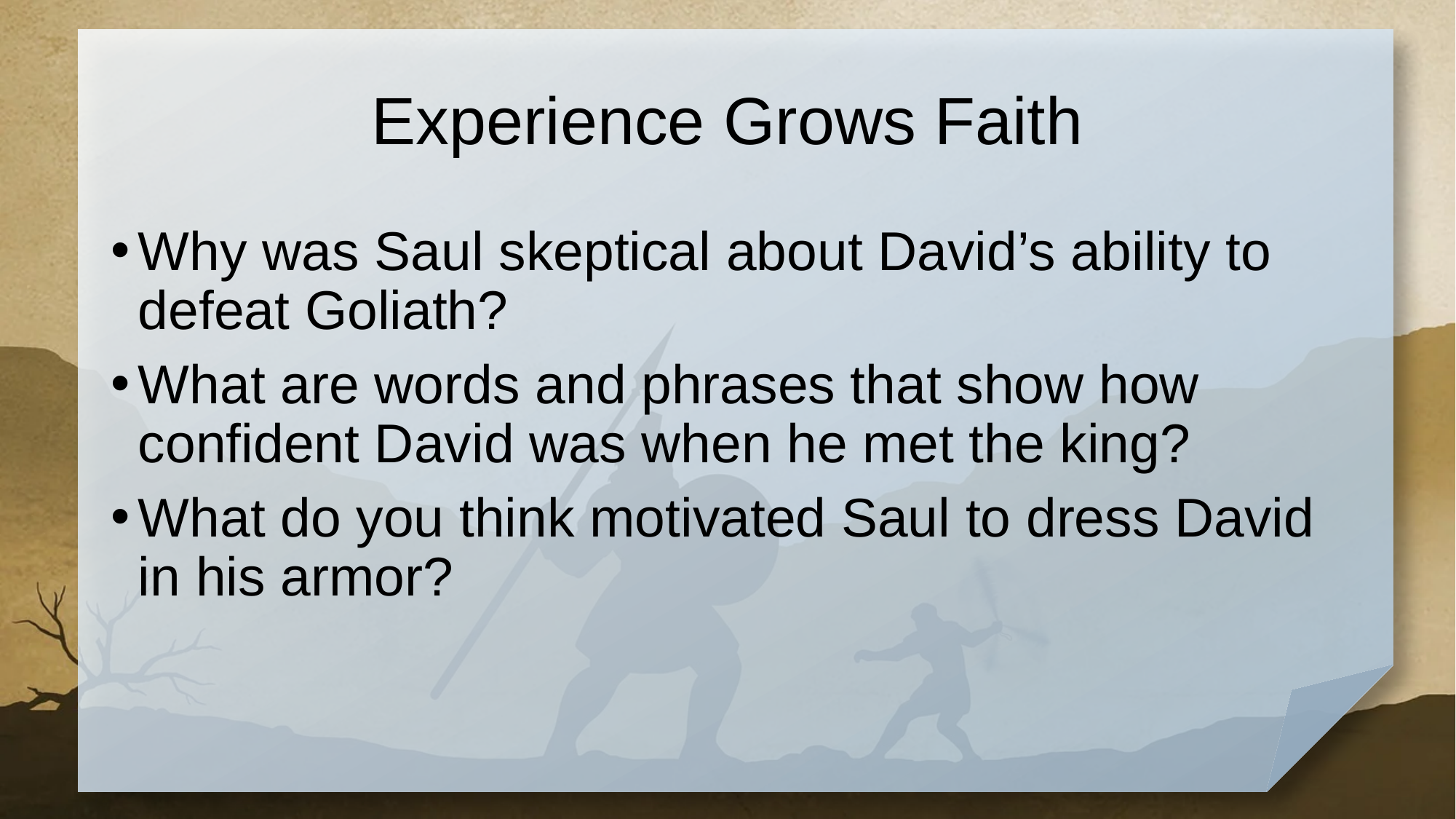

# Experience Grows Faith
Why was Saul skeptical about David’s ability to defeat Goliath?
What are words and phrases that show how confident David was when he met the king?
What do you think motivated Saul to dress David in his armor?